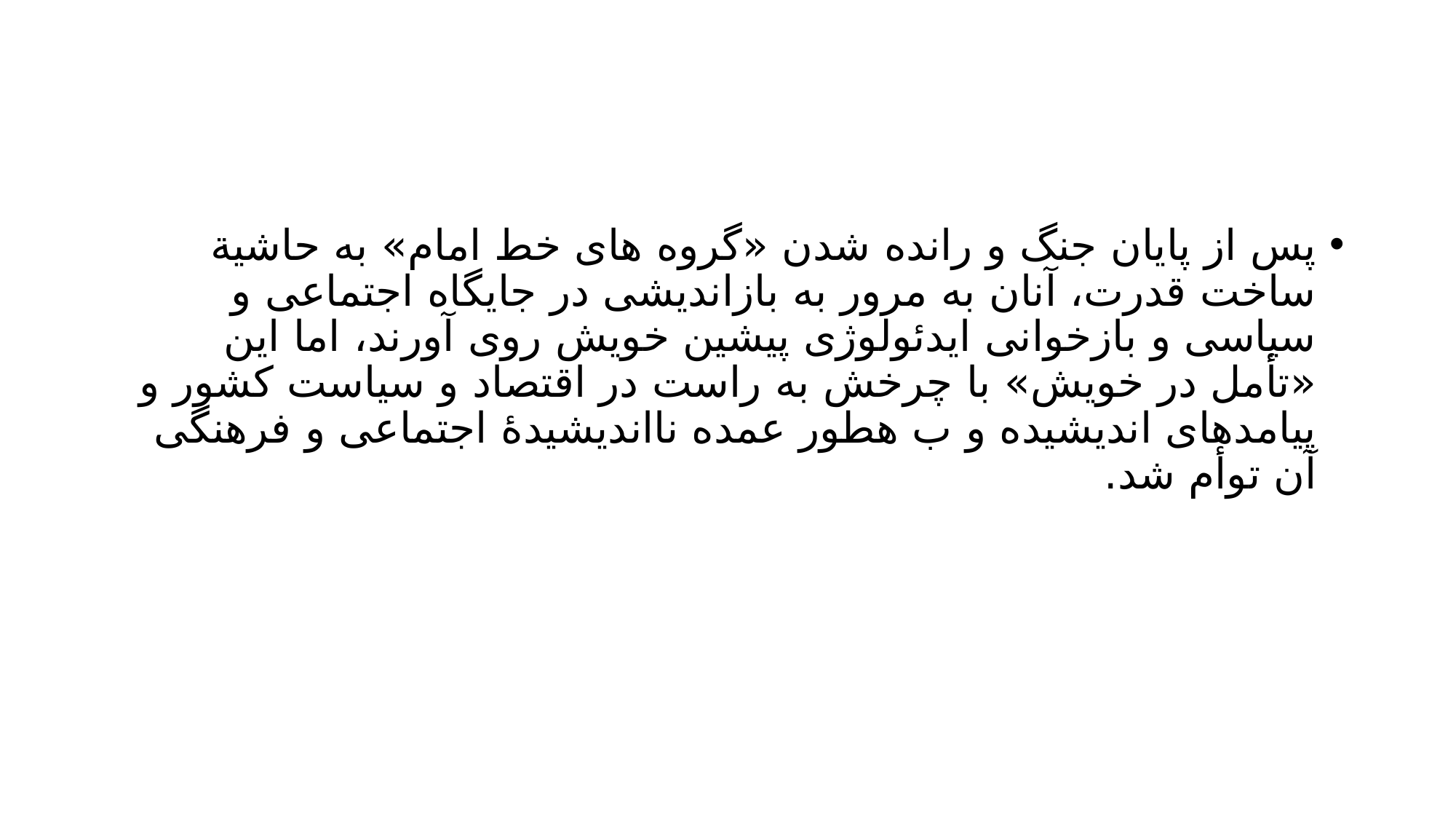

#
پس از پایان جنگ و رانده شدن «گروه های خط امام» به حاشیة ساخت قدرت، آنان به مرور به بازاندیشی در جایگاه اجتماعی و سیاسی و بازخوانی ایدئولوژی پیشین خویش روی آورند، اما این «تأمل در خویش» با چرخش به راست در اقتصاد و سیاست کشور و پیامدهای اندیشیده و ب هطور عمده نااندیشیدۀ اجتماعی و فرهنگی آن توأم شد.